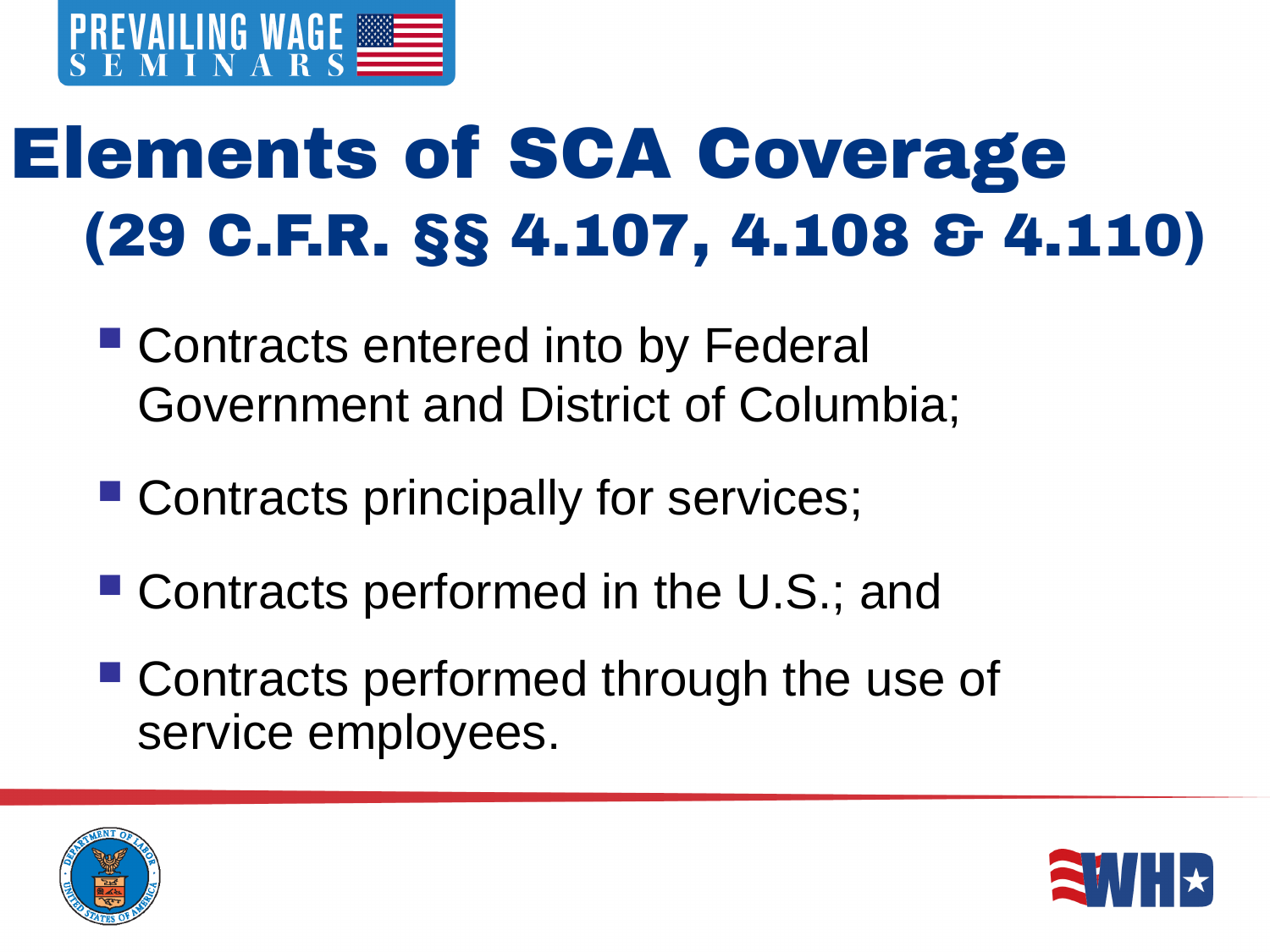

# Elements of SCA Coverage           (29 C.F.R. §§ 4.107, 4.108 & 4.110)
Contracts entered into by Federal Government and District of Columbia;

Contracts principally for services;

Contracts performed in the U.S.; and

Contracts performed through the use of service employees.